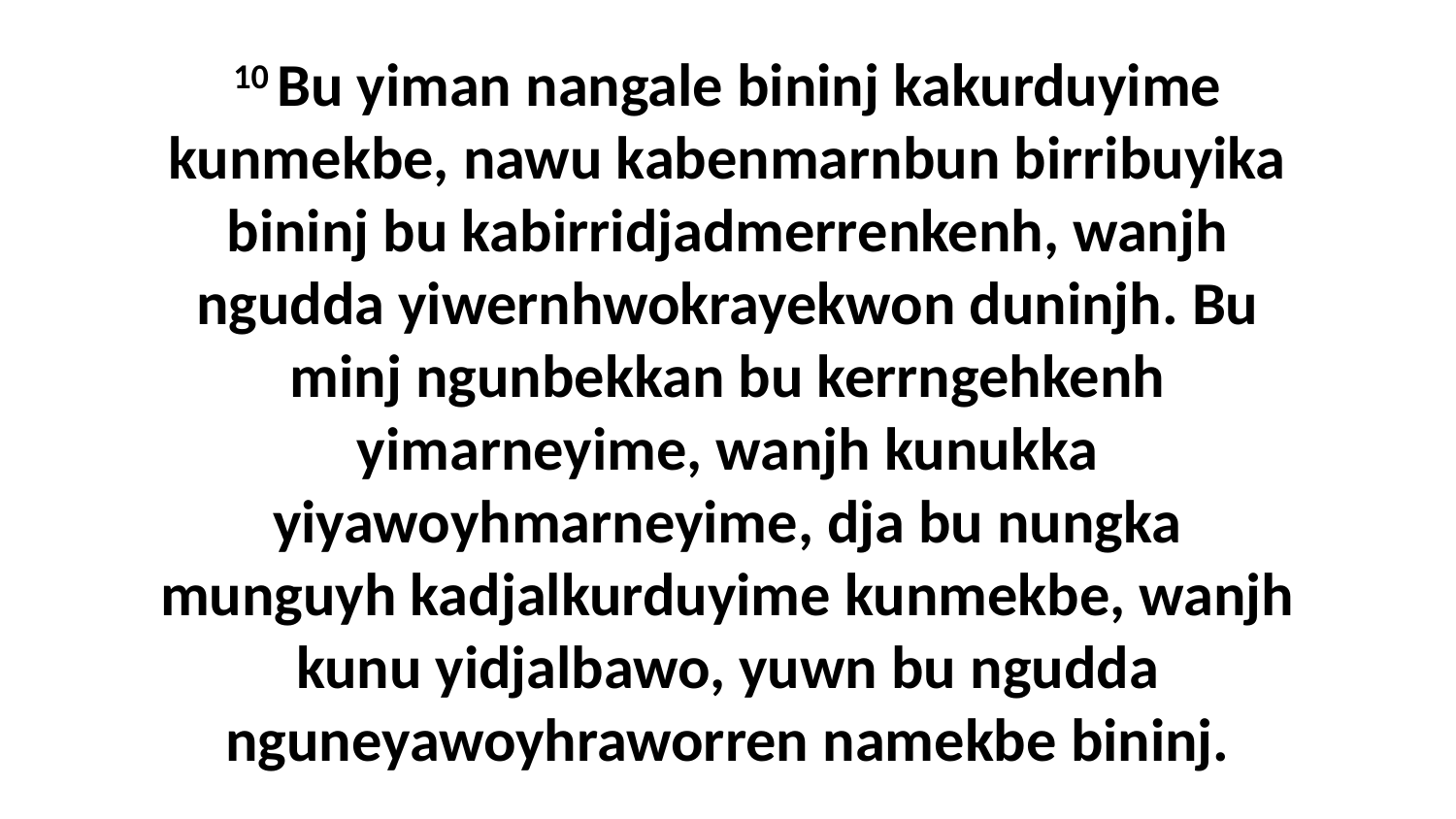

10 Bu yiman nangale bininj kakurduyime kunmekbe, nawu kabenmarnbun birribuyika bininj bu kabirridjadmerrenkenh, wanjh ngudda yiwernhwokrayekwon duninjh. Bu minj ngunbekkan bu kerrngehkenh yimarneyime, wanjh kunukka yiyawoyhmarneyime, dja bu nungka munguyh kadjalkurduyime kunmekbe, wanjh kunu yidjalbawo, yuwn bu ngudda nguneyawoyhraworren namekbe bininj.